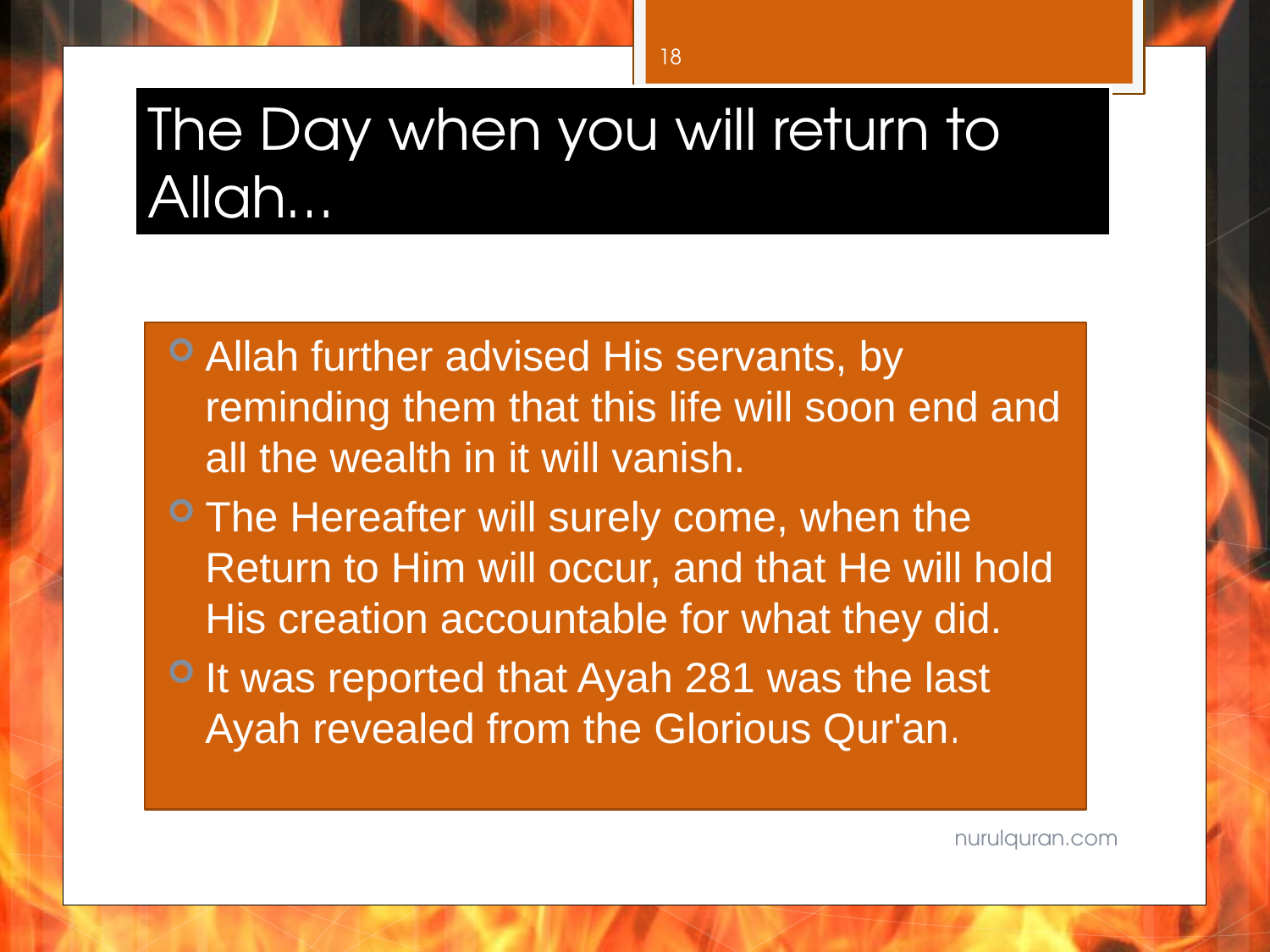

18
# The Day when you will return to Allah…
Allah further advised His servants, by reminding them that this life will soon end and all the wealth in it will vanish.
The Hereafter will surely come, when the Return to Him will occur, and that He will hold His creation accountable for what they did.
It was reported that Ayah 281 was the last Ayah revealed from the Glorious Qur'an.
nurulquran.com